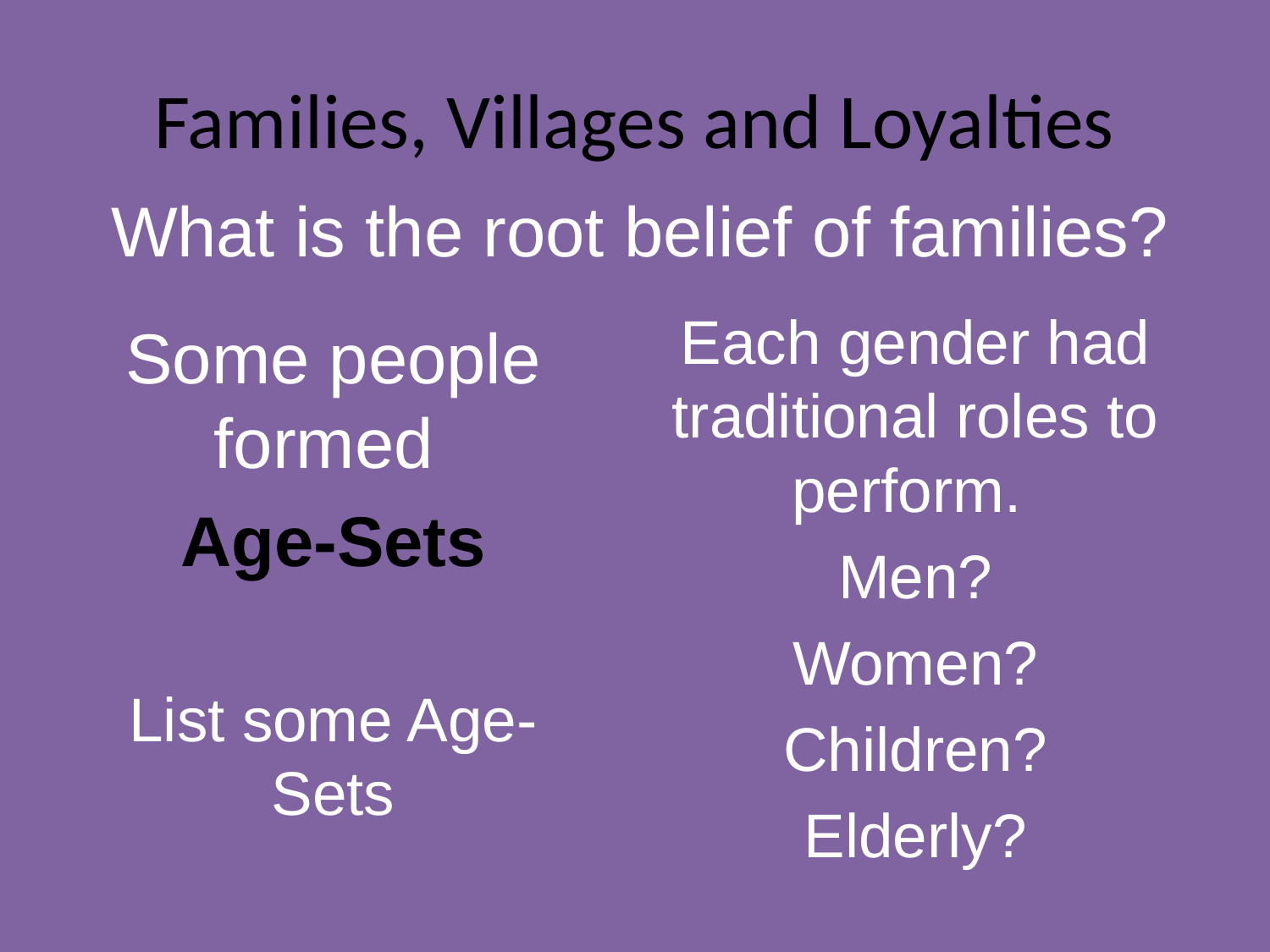

# Families, Villages and Loyalties
What is the root belief of families?

Each gender had traditional roles to perform.
Men?
Women?
Children?
Elderly?

Some people formed
Age-Sets

List some Age-Sets